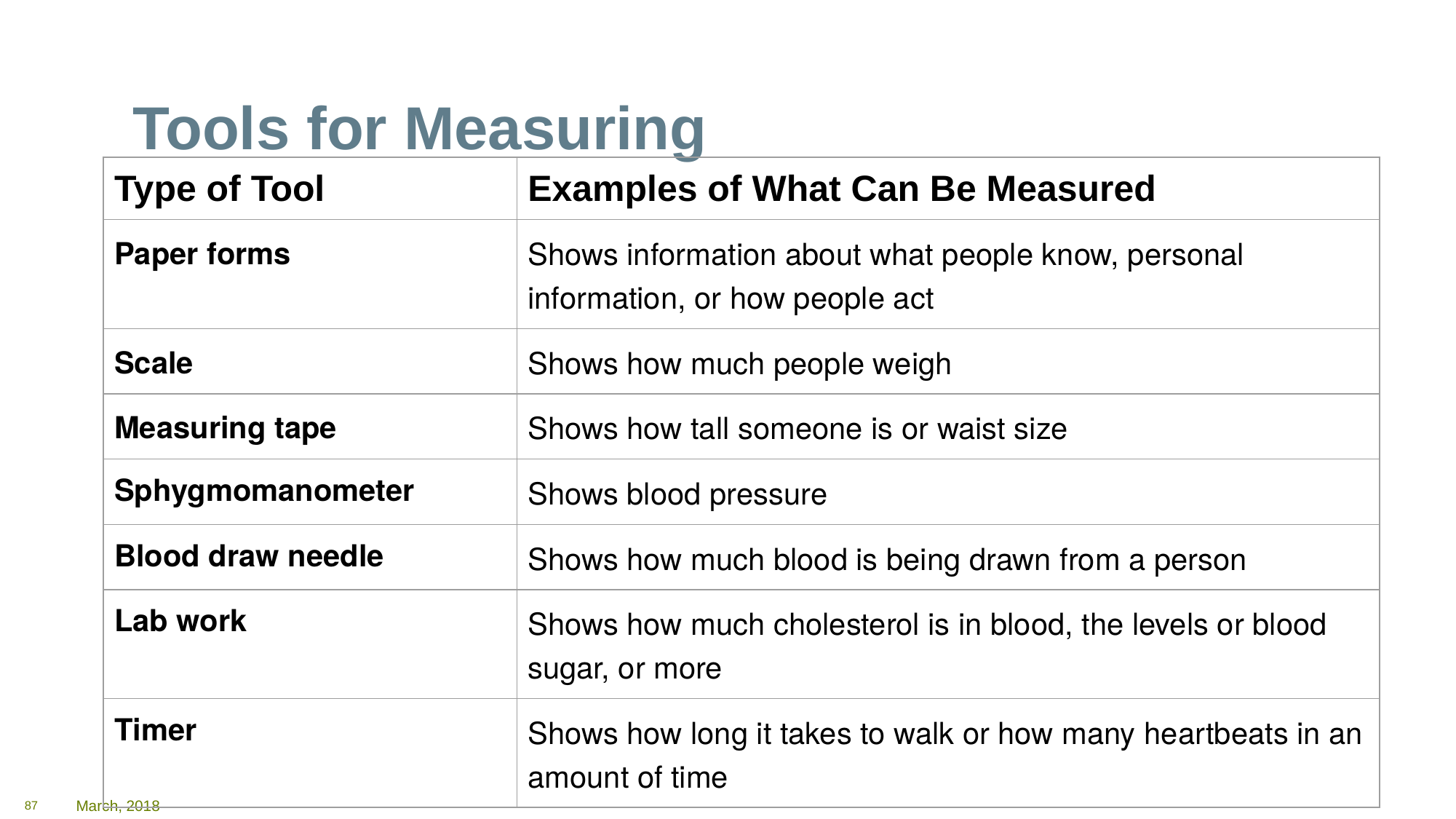

# Tools for Measuring
| Type of Tool | Examples of What Can Be Measured |
| --- | --- |
| Paper forms | Shows information about what people know, personal information, or how people act |
| Scale | Shows how much people weigh |
| Measuring tape | Shows how tall someone is or waist size |
| Sphygmomanometer | Shows blood pressure |
| Blood draw needle | Shows how much blood is being drawn from a person |
| Lab work | Shows how much cholesterol is in blood, the levels or blood sugar, or more |
| Timer | Shows how long it takes to walk or how many heartbeats in an amount of time |
87
March, 2018